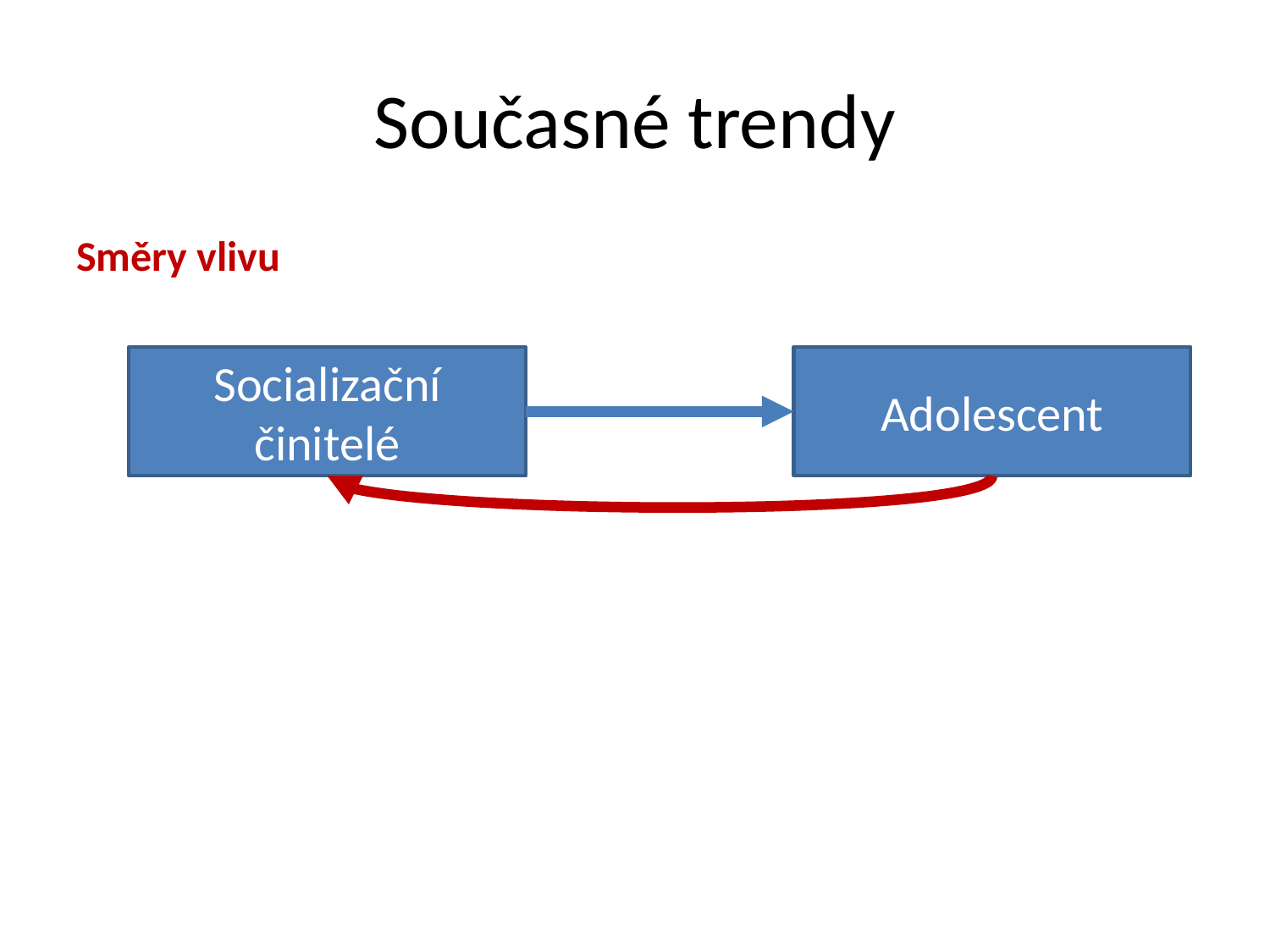

# Současné trendy
Směry vlivu

Socializační činitelé
Adolescent